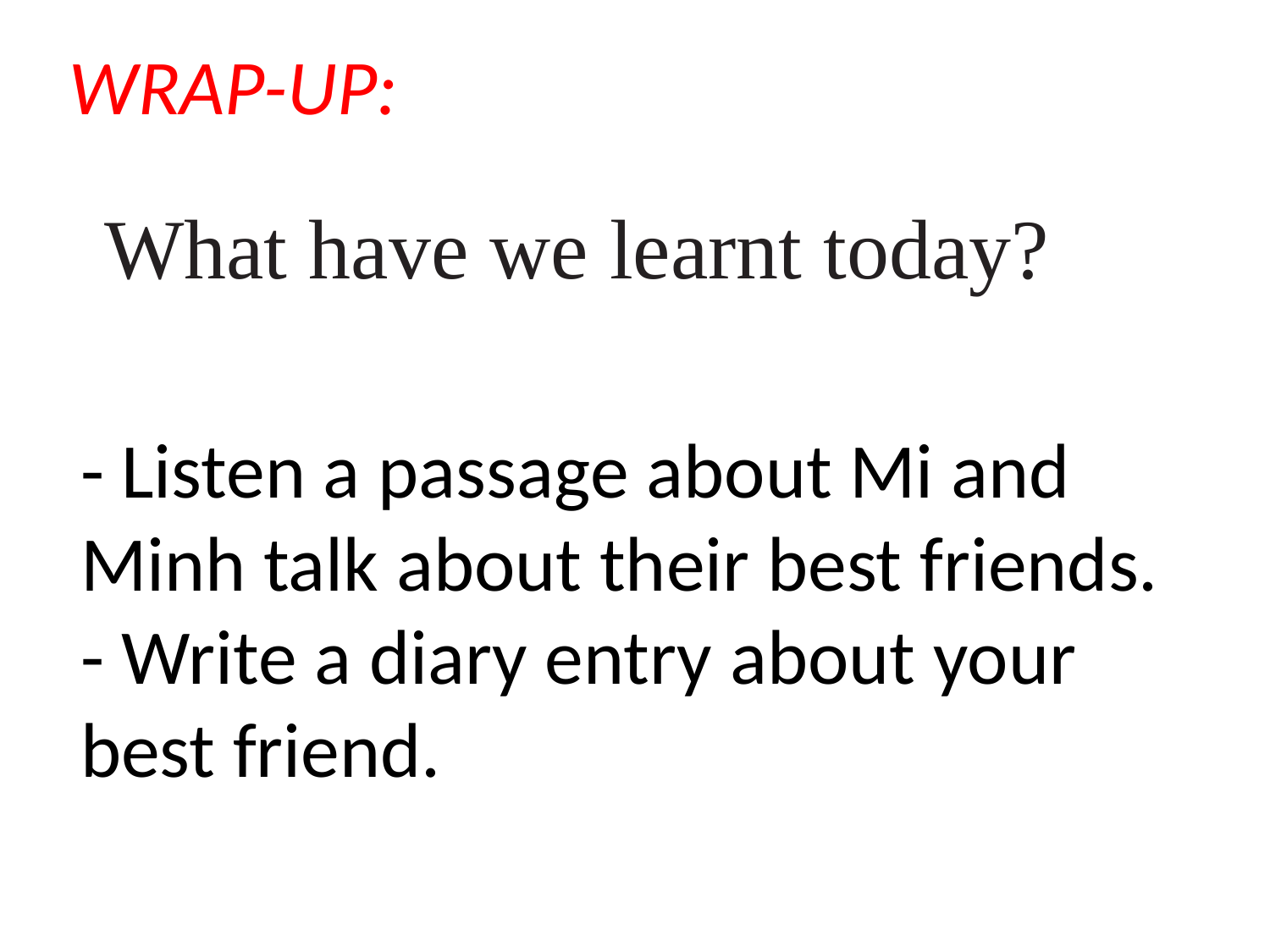

# WRAP-UP:
What have we learnt today?
- Listen a passage about Mi and Minh talk about their best friends.
- Write a diary entry about your best friend.